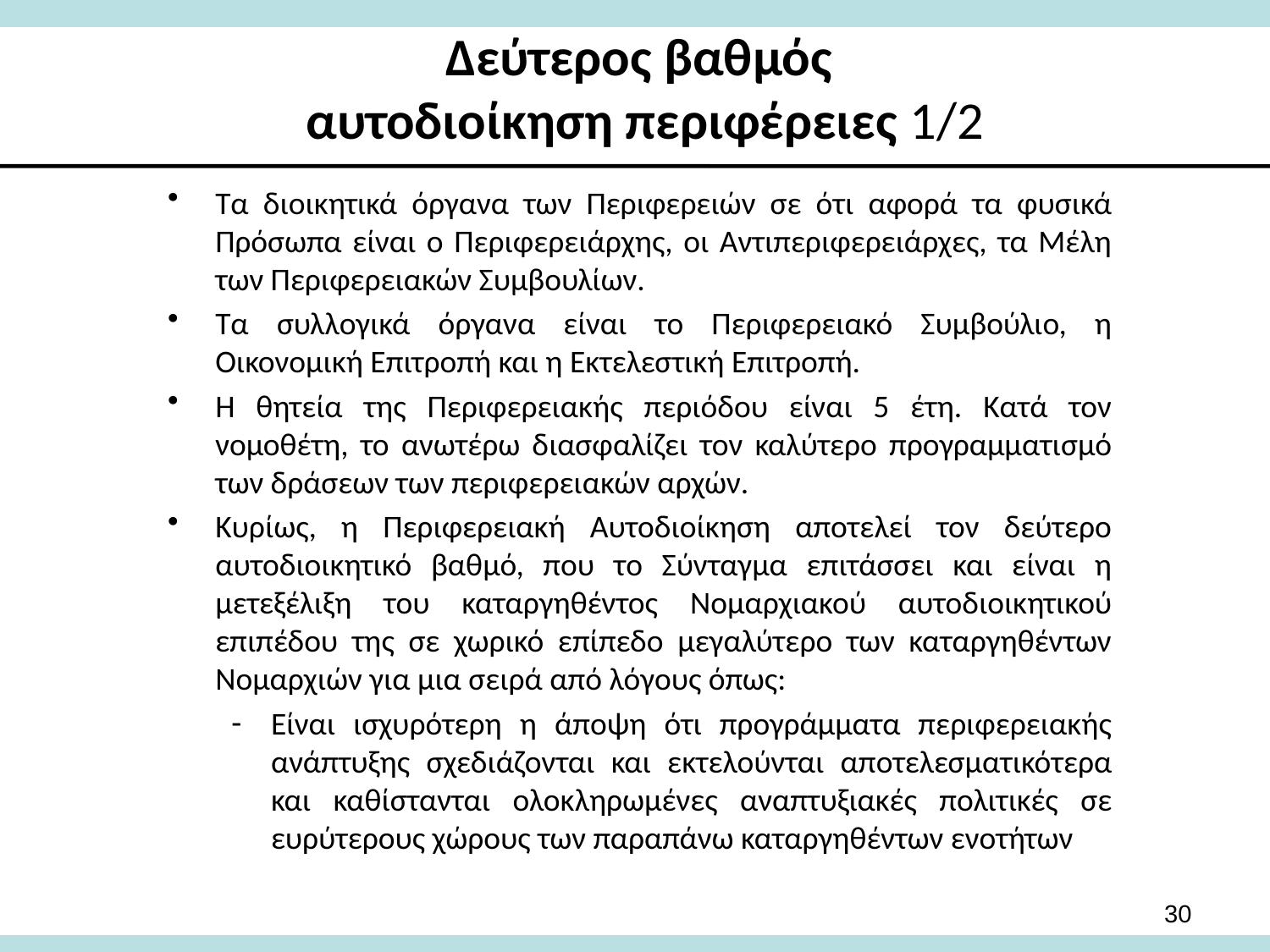

# Δεύτερος βαθμός αυτοδιοίκηση περιφέρειες 1/2
Τα διοικητικά όργανα των Περιφερειών σε ότι αφορά τα φυσικά Πρόσωπα είναι ο Περιφερειάρχης, οι Αντιπεριφερειάρχες, τα Μέλη των Περιφερειακών Συμβουλίων.
Τα συλλογικά όργανα είναι το Περιφερειακό Συμβούλιο, η Οικονομική Επιτροπή και η Εκτελεστική Επιτροπή.
Η θητεία της Περιφερειακής περιόδου είναι 5 έτη. Κατά τον νομοθέτη, το ανωτέρω διασφαλίζει τον καλύτερο προγραμματισμό των δράσεων των περιφερειακών αρχών.
Κυρίως, η Περιφερειακή Αυτοδιοίκηση αποτελεί τον δεύτερο αυτοδιοικητικό βαθμό, που το Σύνταγμα επιτάσσει και είναι η μετεξέλιξη του καταργηθέντος Νομαρχιακού αυτοδιοικητικού επιπέδου της σε χωρικό επίπεδο μεγαλύτερο των καταργηθέντων Νομαρχιών για μια σειρά από λόγους όπως:
Είναι ισχυρότερη η άποψη ότι προγράμματα περιφερειακής ανάπτυξης σχεδιάζονται και εκτελούνται αποτελεσματικότερα και καθίστανται ολοκληρωμένες αναπτυξιακές πολιτικές σε ευρύτερους χώρους των παραπάνω καταργηθέντων ενοτήτων

30